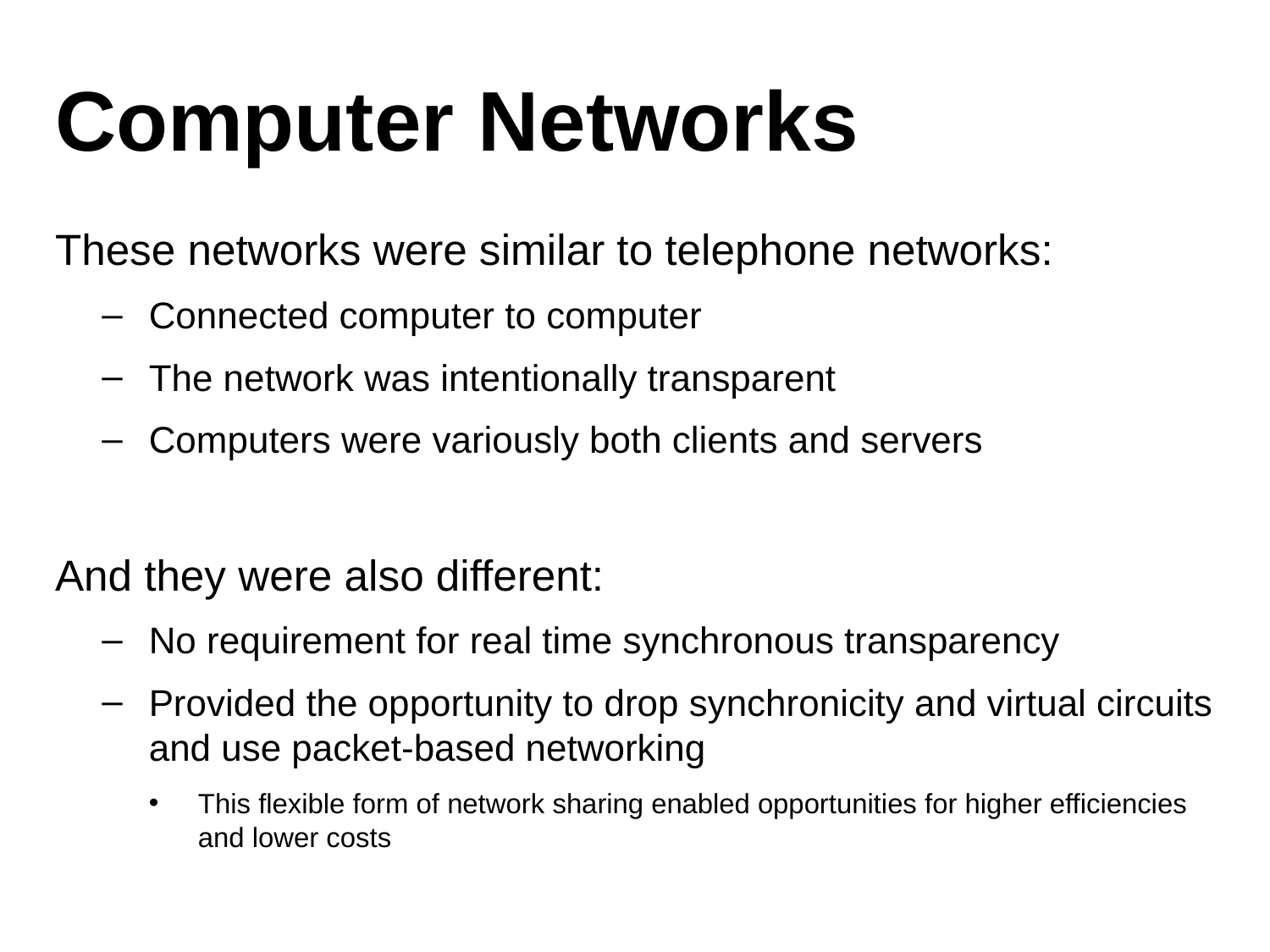

# Computer Networks
These networks were similar to telephone networks:
Connected computer to computer
The network was intentionally transparent
Computers were variously both clients and servers

And they were also different:
No requirement for real time synchronous transparency
Provided the opportunity to drop synchronicity and virtual circuits and use packet-based networking
This flexible form of network sharing enabled opportunities for higher efficiencies and lower costs